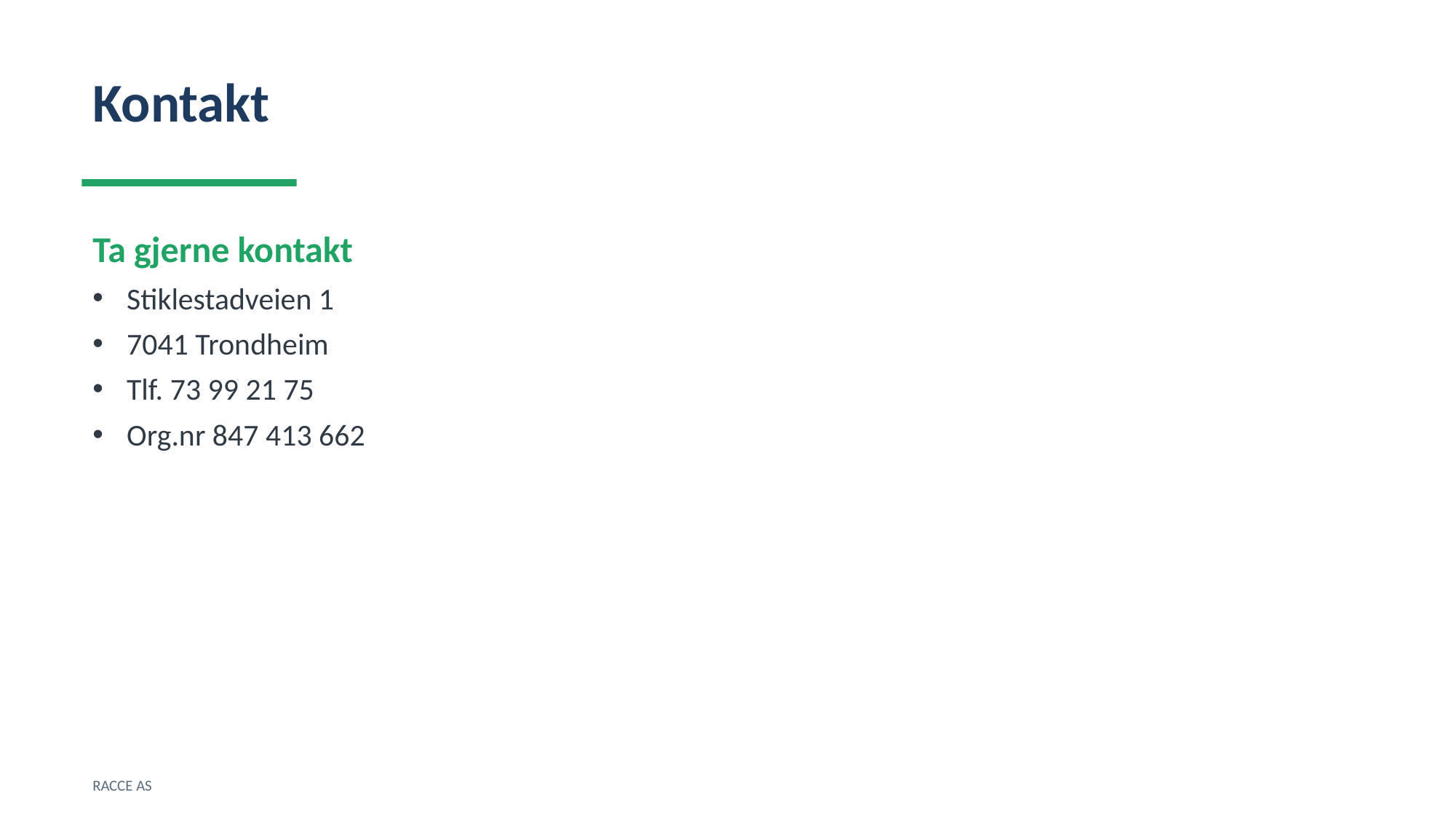

Kontakt

Ta gjerne kontakt
Stiklestadveien 1
7041 Trondheim
Tlf. 73 99 21 75
Org.nr 847 413 662
RACCE AS